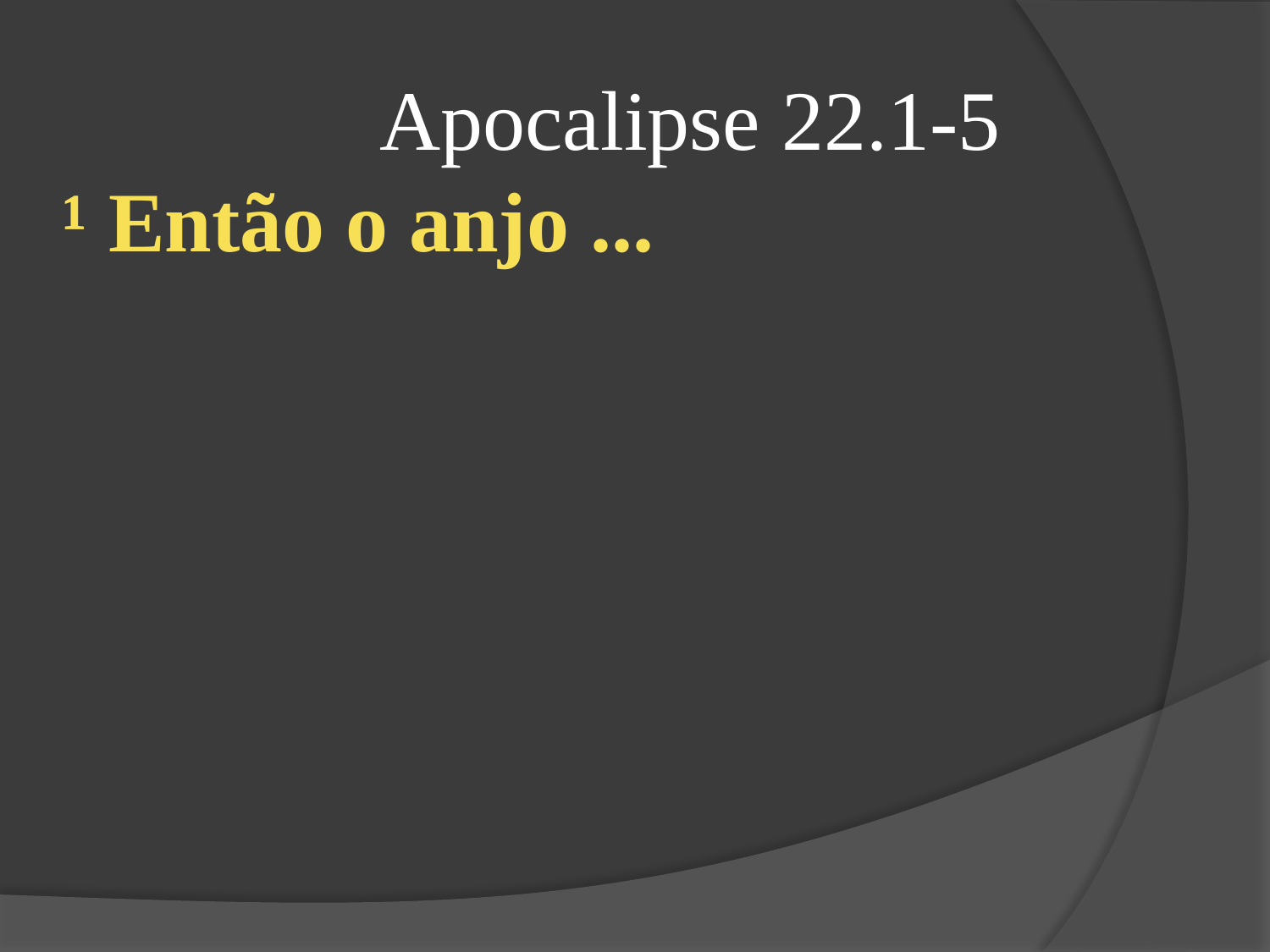

Apocalipse 22.1-5
¹ Então o anjo ...